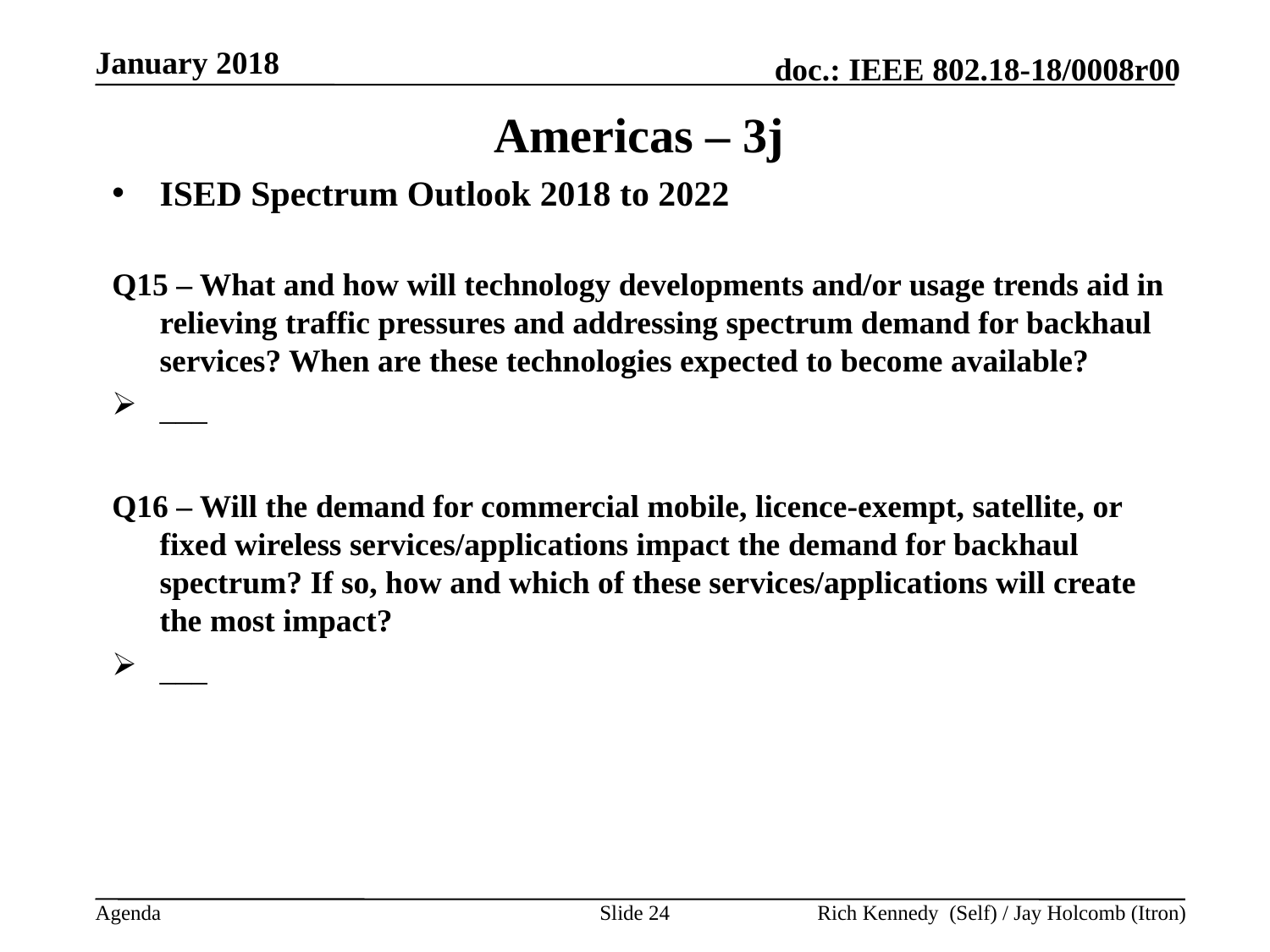

January 2018
# Americas – 3j
ISED Spectrum Outlook 2018 to 2022

Q15 – What and how will technology developments and/or usage trends aid in relieving traffic pressures and addressing spectrum demand for backhaul services? When are these technologies expected to become available?
___

Q16 – Will the demand for commercial mobile, licence-exempt, satellite, or fixed wireless services/applications impact the demand for backhaul spectrum? If so, how and which of these services/applications will create the most impact?
___

Slide 24
Rich Kennedy  (Self) / Jay Holcomb (Itron)